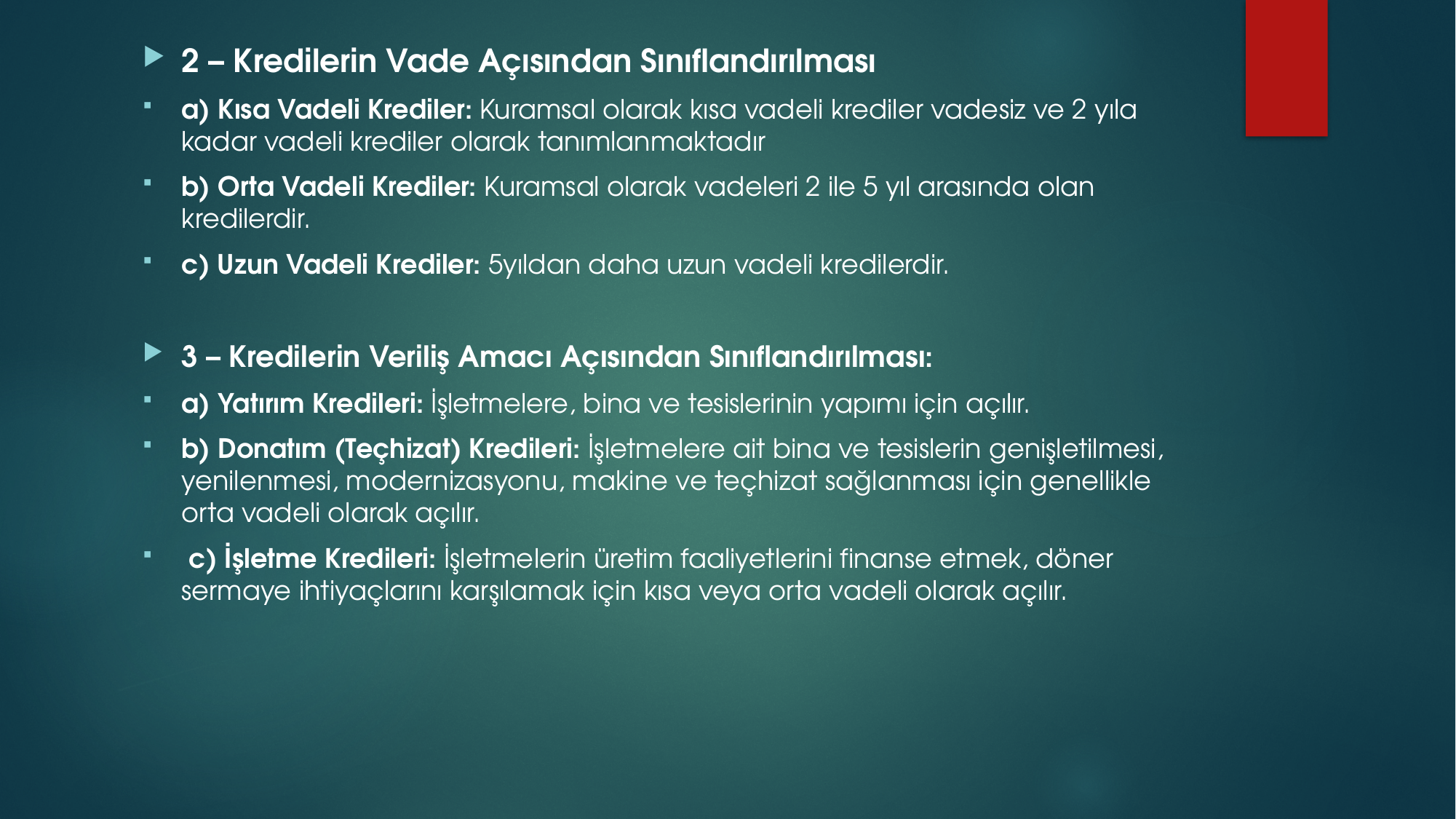

2 – Kredilerin Vade Açısından Sınıflandırılması
a) Kısa Vadeli Krediler: Kuramsal olarak kısa vadeli krediler vadesiz ve 2 yıla kadar vadeli krediler olarak tanımlanmaktadır
b) Orta Vadeli Krediler: Kuramsal olarak vadeleri 2 ile 5 yıl arasında olan kredilerdir.
c) Uzun Vadeli Krediler: 5yıldan daha uzun vadeli kredilerdir.

3 – Kredilerin Veriliş Amacı Açısından Sınıflandırılması:
a) Yatırım Kredileri: İşletmelere, bina ve tesislerinin yapımı için açılır.
b) Donatım (Teçhizat) Kredileri: İşletmelere ait bina ve tesislerin genişletilmesi, yenilenmesi, modernizasyonu, makine ve teçhizat sağlanması için genellikle orta vadeli olarak açılır.
 c) İşletme Kredileri: İşletmelerin üretim faaliyetlerini finanse etmek, döner sermaye ihtiyaçlarını karşılamak için kısa veya orta vadeli olarak açılır.